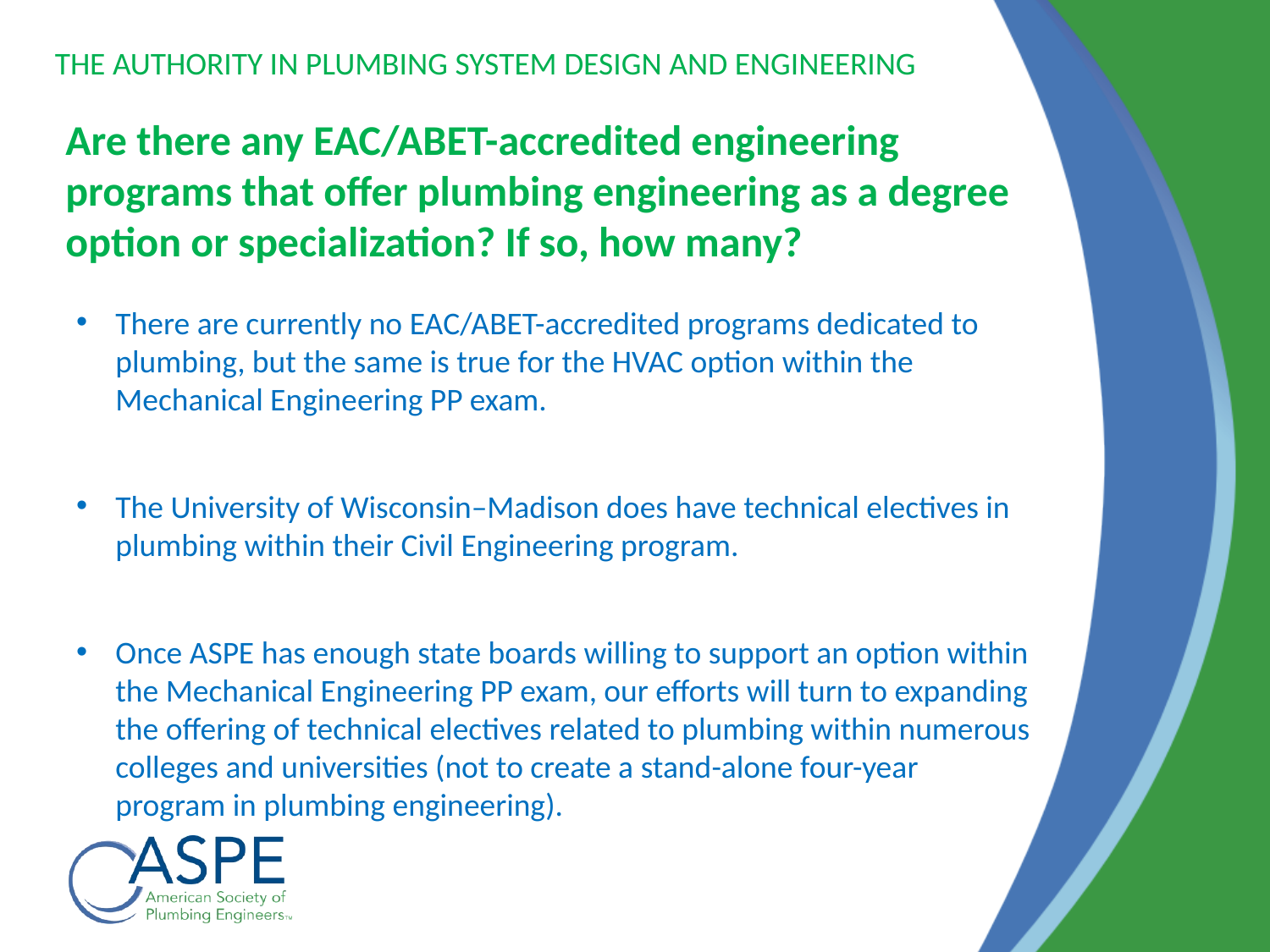

# Are there any EAC/ABET-accredited engineering programs that offer plumbing engineering as a degree option or specialization? If so, how many?
There are currently no EAC/ABET-accredited programs dedicated to plumbing, but the same is true for the HVAC option within the Mechanical Engineering PP exam.

The University of Wisconsin–Madison does have technical electives in plumbing within their Civil Engineering program.

Once ASPE has enough state boards willing to support an option within the Mechanical Engineering PP exam, our efforts will turn to expanding the offering of technical electives related to plumbing within numerous colleges and universities (not to create a stand-alone four-year program in plumbing engineering).